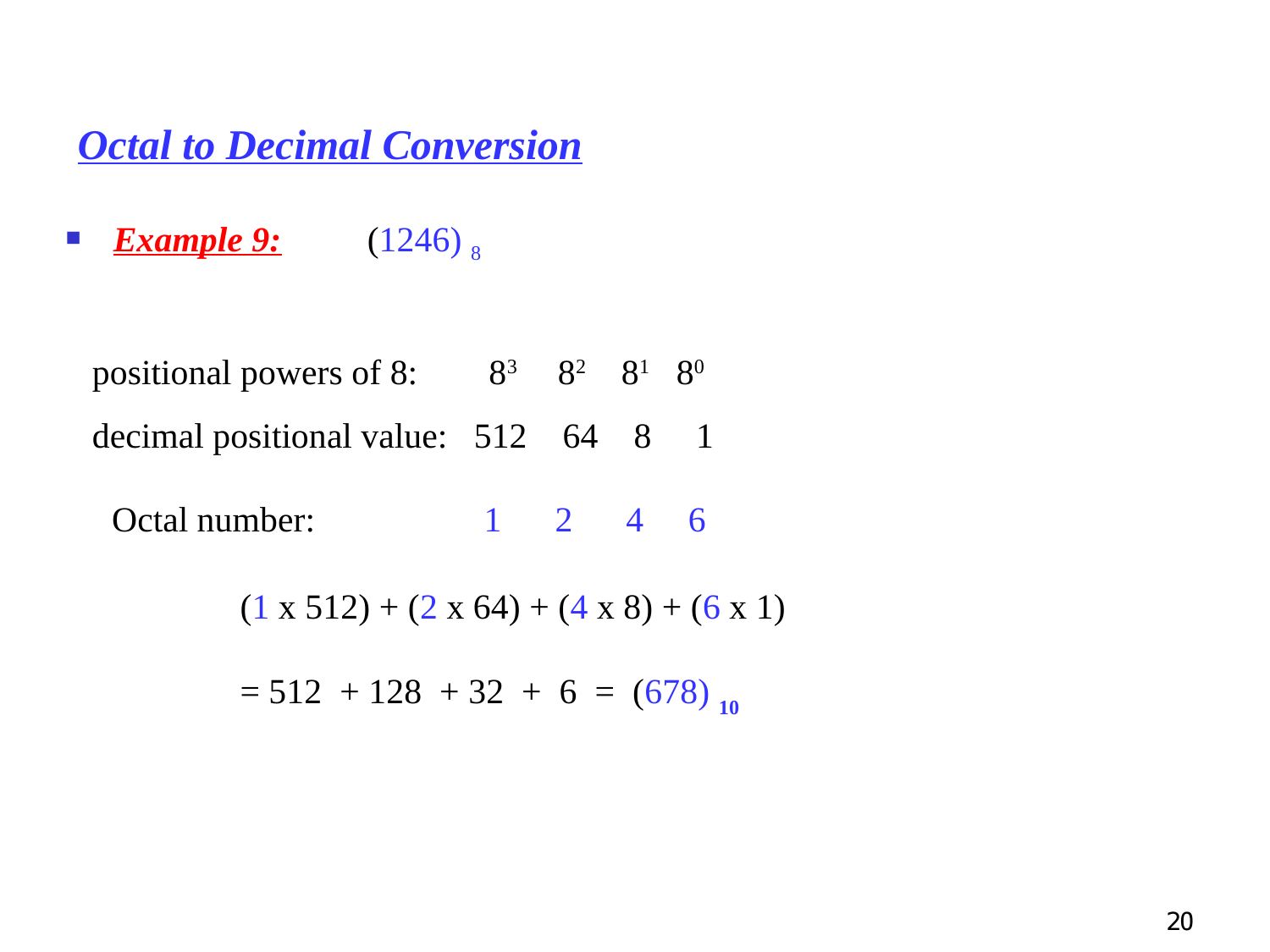

# Octal to Decimal Conversion
Example 9: 	(1246) 8

   positional powers of 8:        83     82    81   80
   decimal positional value:   512    64    8     1
   Octal number:                   1      2      4     6

		(1 x 512) + (2 x 64) + (4 x 8) + (6 x 1)

		= 512  + 128  + 32  +  6  =  (678) 10
20